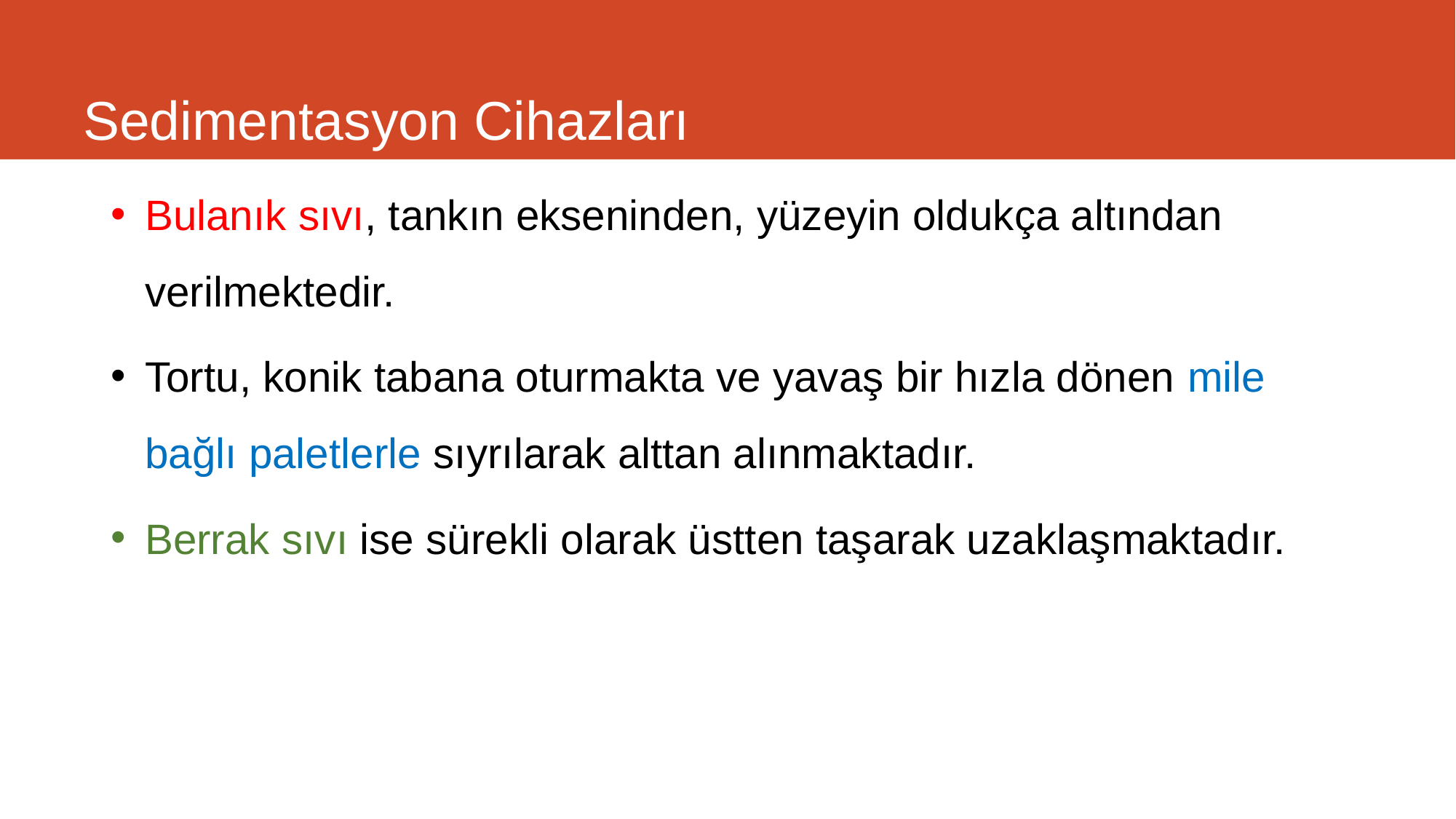

# Sedimentasyon Cihazları
Bulanık sıvı, tankın ekseninden, yüzeyin oldukça altından verilmektedir.
Tortu, konik tabana oturmakta ve yavaş bir hızla dönen mile bağlı paletlerle sıyrılarak alttan alınmaktadır.
Berrak sıvı ise sürekli olarak üstten taşarak uzaklaşmaktadır.